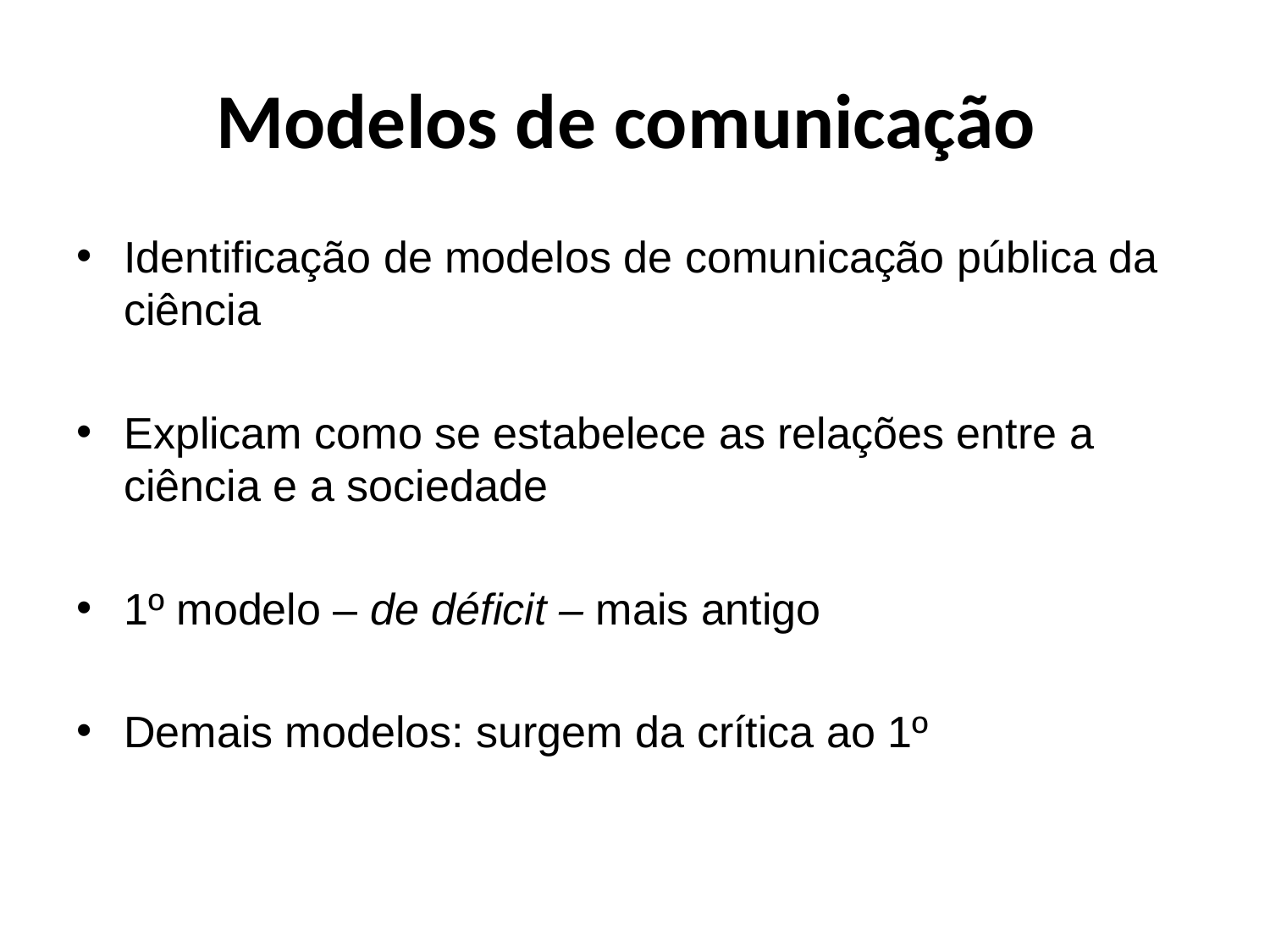

# Modelos de comunicação
Identificação de modelos de comunicação pública da ciência

Explicam como se estabelece as relações entre a ciência e a sociedade

1º modelo – de déficit – mais antigo

Demais modelos: surgem da crítica ao 1º